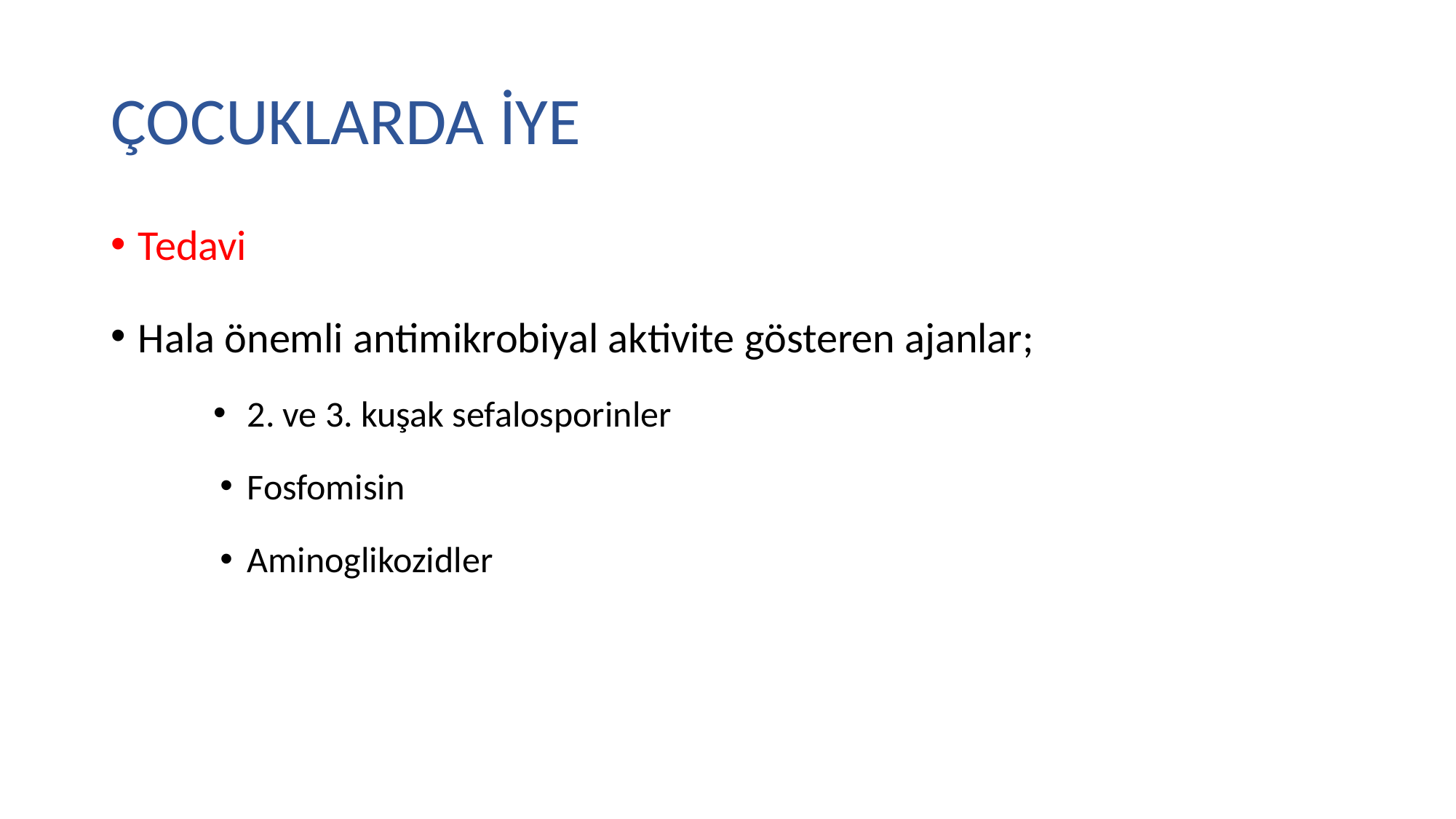

# ÇOCUKLARDA İYE
Tedavi
Hala önemli antimikrobiyal aktivite gösteren ajanlar;
2. ve 3. kuşak sefalosporinler
Fosfomisin
Aminoglikozidler